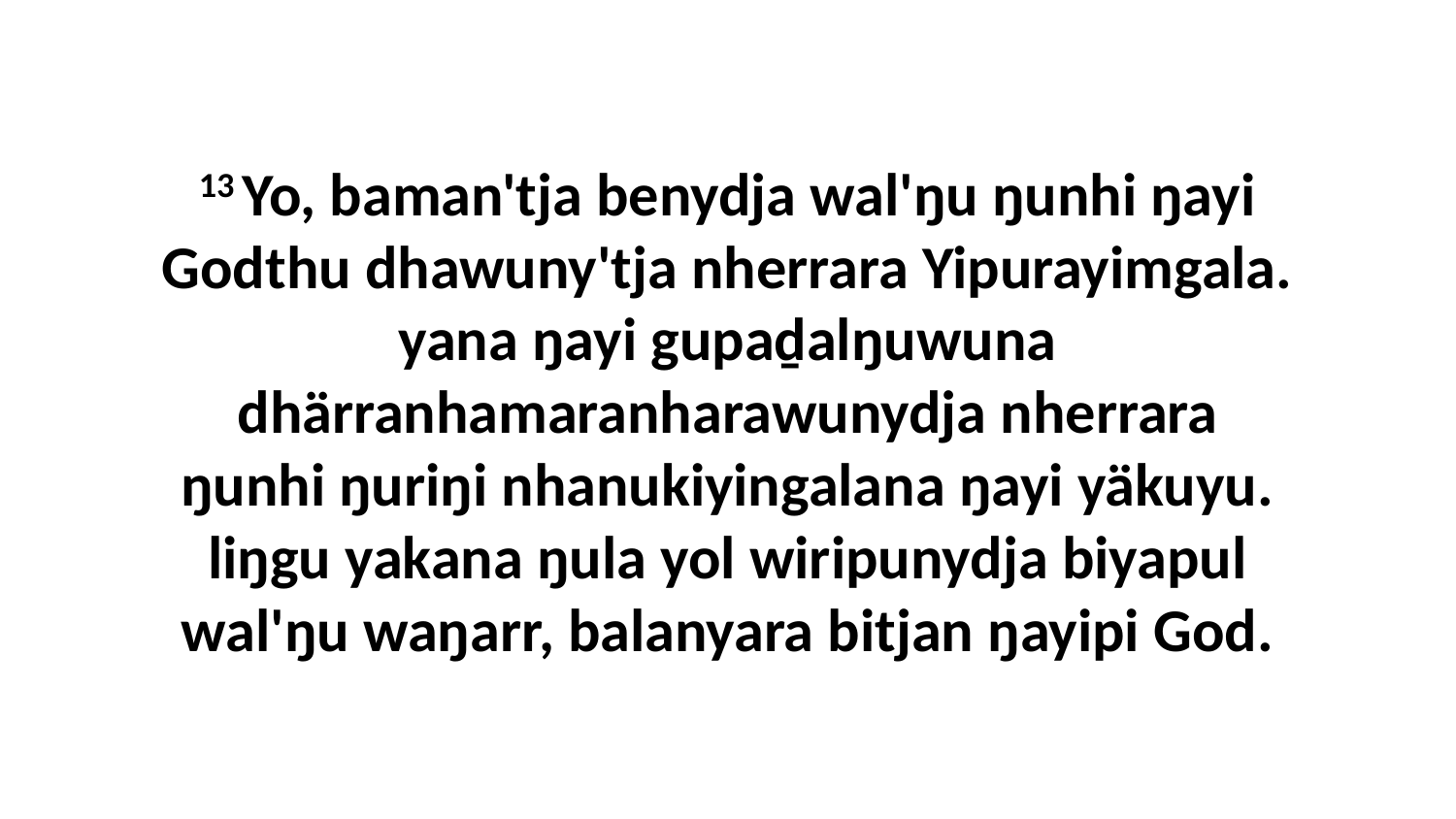

13 Yo, baman'tja benydja wal'ŋu ŋunhi ŋayi Godthu dhawuny'tja nherrara Yipurayimgala. yana ŋayi gupaḏalŋuwuna dhärranhamaranharawunydja nherrara ŋunhi ŋuriŋi nhanukiyingalana ŋayi yäkuyu. liŋgu yakana ŋula yol wiripunydja biyapul wal'ŋu waŋarr, balanyara bitjan ŋayipi God.